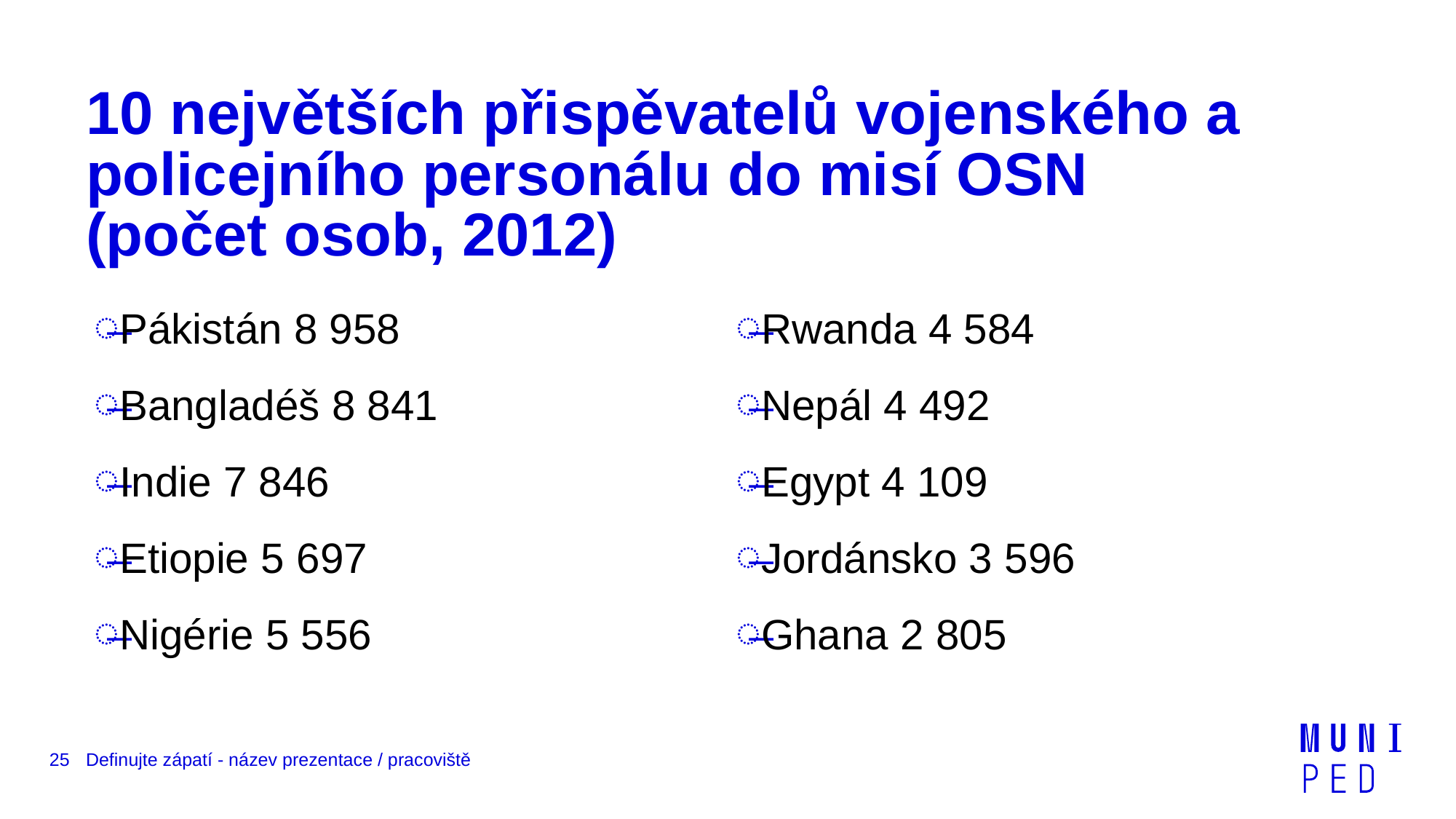

# 10 největších přispěvatelů vojenského a policejního personálu do misí OSN (počet osob, 2012)
Pákistán 8 958
Bangladéš 8 841
Indie 7 846
Etiopie 5 697
Nigérie 5 556
Rwanda 4 584
Nepál 4 492
Egypt 4 109
Jordánsko 3 596
Ghana 2 805
25
Definujte zápatí - název prezentace / pracoviště